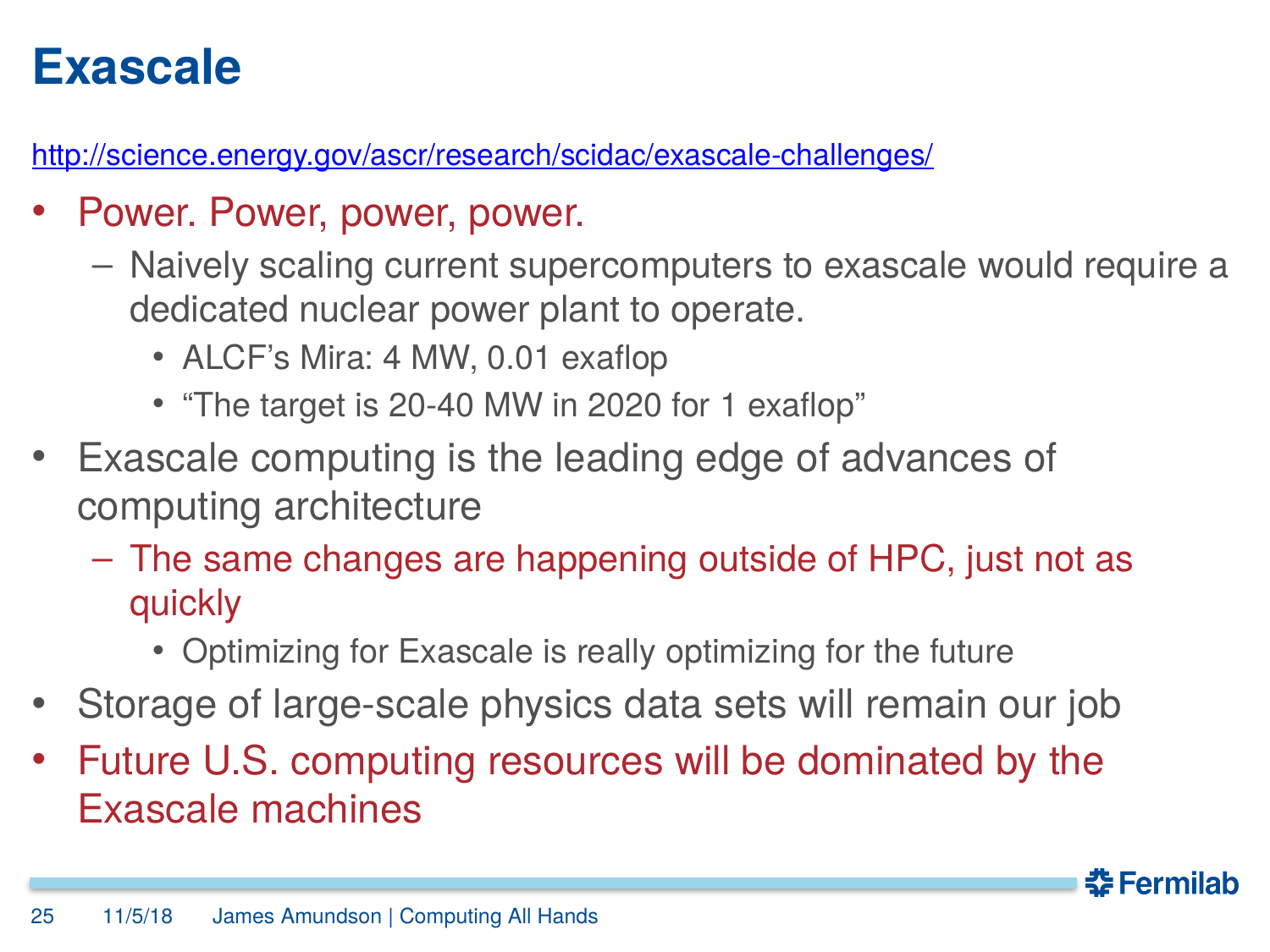

# Exascale
http://science.energy.gov/ascr/research/scidac/exascale-challenges/
Power. Power, power, power.
Naively scaling current supercomputers to exascale would require a dedicated nuclear power plant to operate.
ALCF’s Mira: 4 MW, 0.01 exaflop
“The target is 20-40 MW in 2020 for 1 exaflop”
Exascale computing is the leading edge of advances of computing architecture
The same changes are happening outside of HPC, just not as quickly
Optimizing for Exascale is really optimizing for the future
Storage of large-scale physics data sets will remain our job
Future U.S. computing resources will be dominated by the Exascale machines

25
11/5/18
James Amundson | Computing All Hands